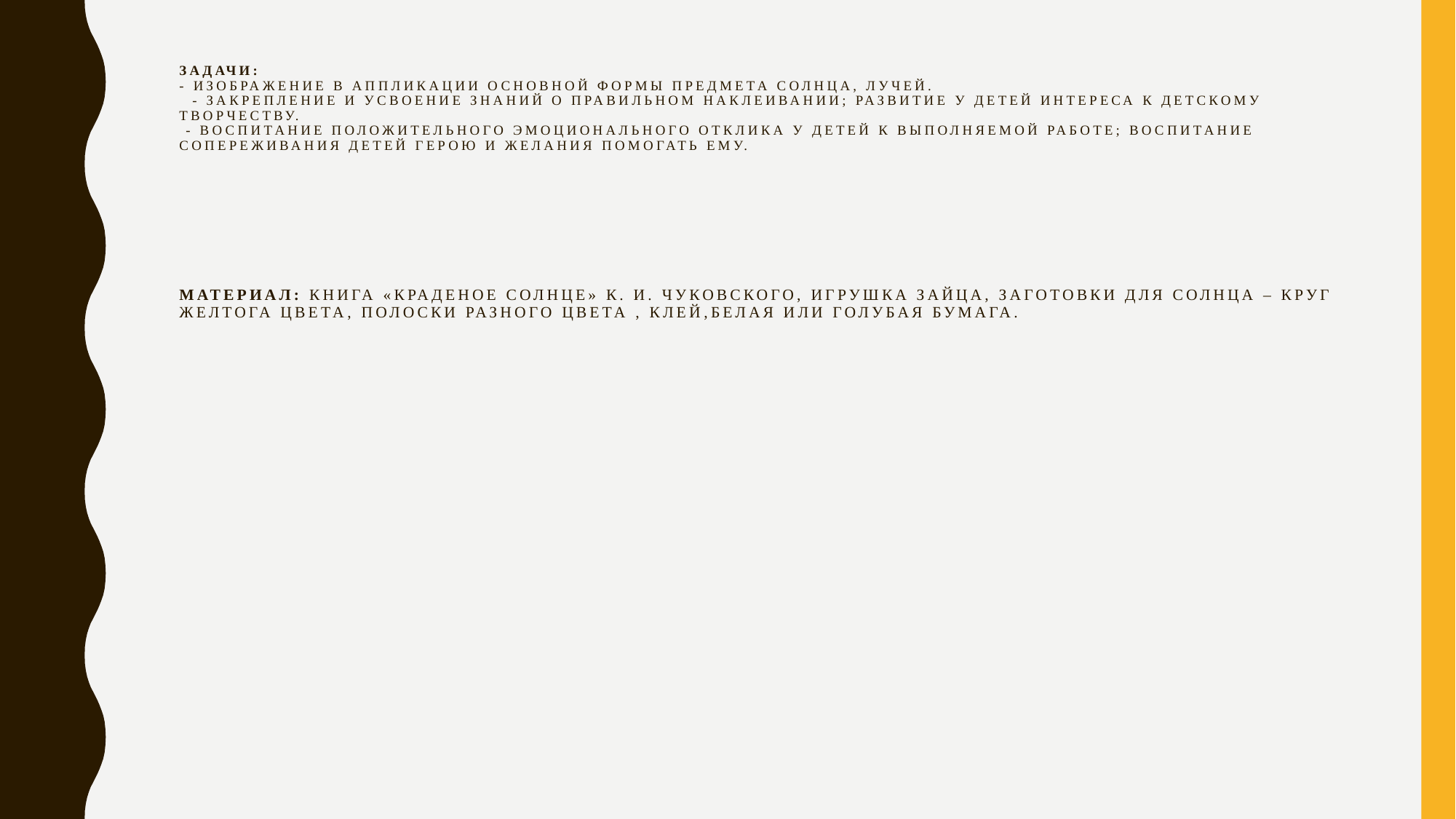

# ЗАДАЧИ: - Изображение в аппликации основной формы предмета солнца, лучей.  - Закрепление и усвоение знаний о правильном наклеивании; развитие у детей интереса к детскому творчеству.  - Воспитание положительного эмоционального отклика у детей к выполняемой работе; воспитание сопереживания детей герою и желания помогать ему. Материал: Книга «Краденое солнце» К. И. Чуковского, игрушка зайца, заготовки для солнца – круг ЖЕЛТОГА ЦВЕТА, полоски РАЗНОГО ЦВЕТА , клей,БЕЛАЯ ИЛИ ГОЛУБАЯ БУМАГА.